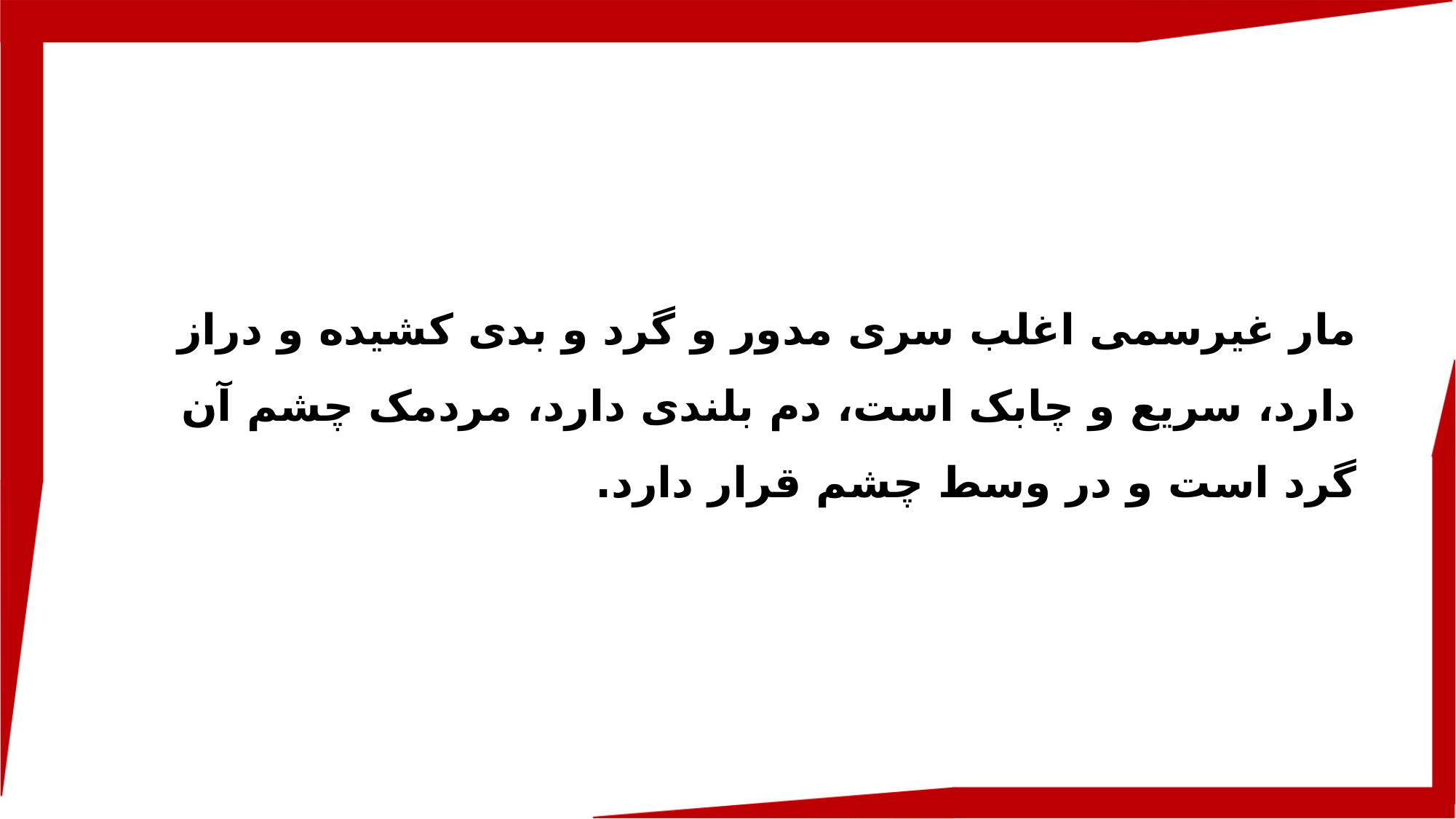

مار غیرسمی اغلب سری مدور و گرد و بدی کشیده و دراز دارد، سریع و چابک است، دم بلندی دارد، مردمک چشم آن گرد است و در وسط چشم قرار دارد.